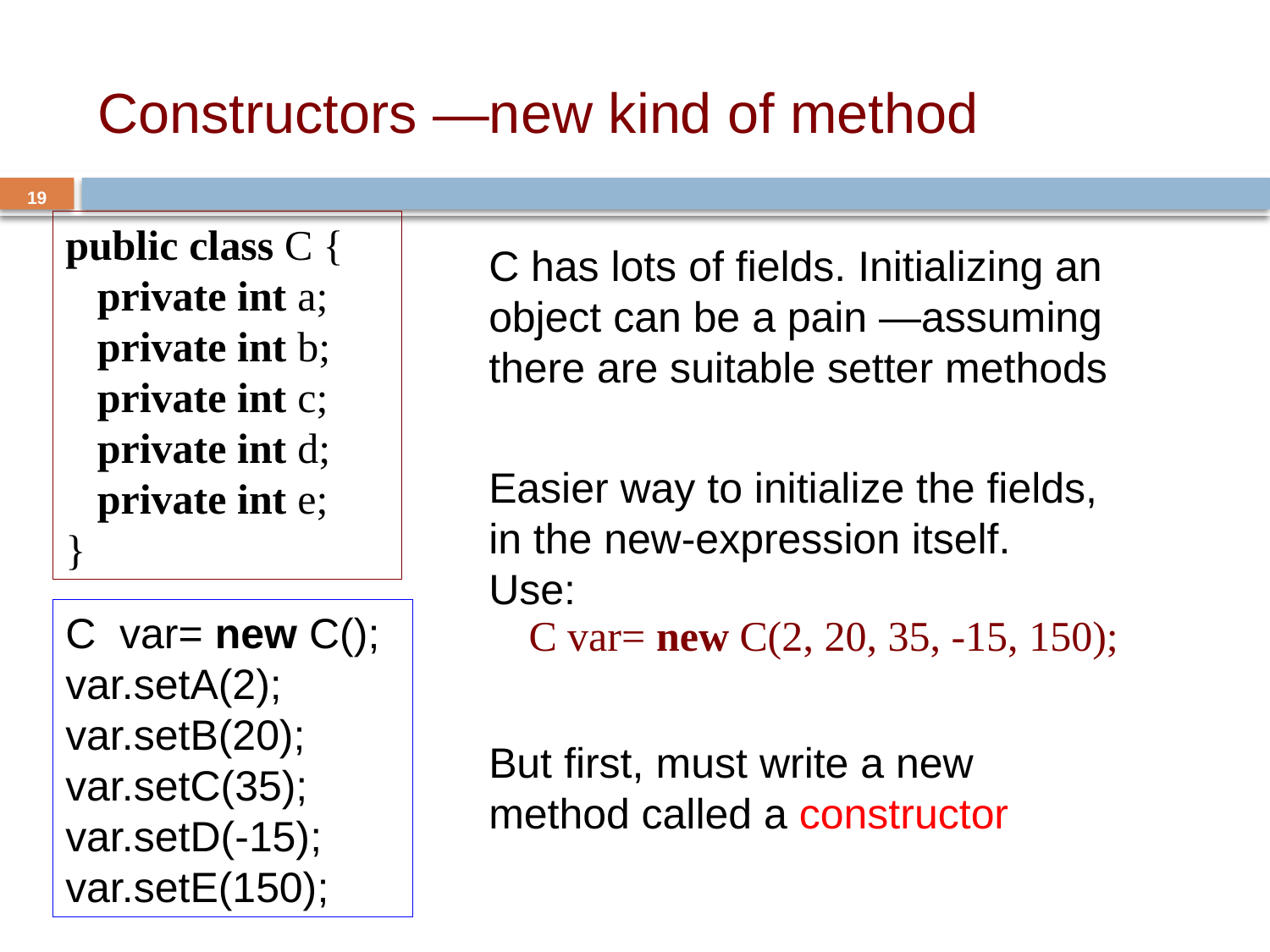

# Constructors —new kind of method
19
public class C {
   private int a;
   private int b;
   private int c;
   private int d;
   private int e;
}
C has lots of fields. Initializing an object can be a pain —assuming there are suitable setter methods
Easier way to initialize the fields, in the new-expression itself. Use:
C var= new C(2, 20, 35, -15, 150);
C  var= new C();
var.setA(2);
var.setB(20);
var.setC(35);
var.setD(-15);
var.setE(150);
But first, must write a new method called a constructor